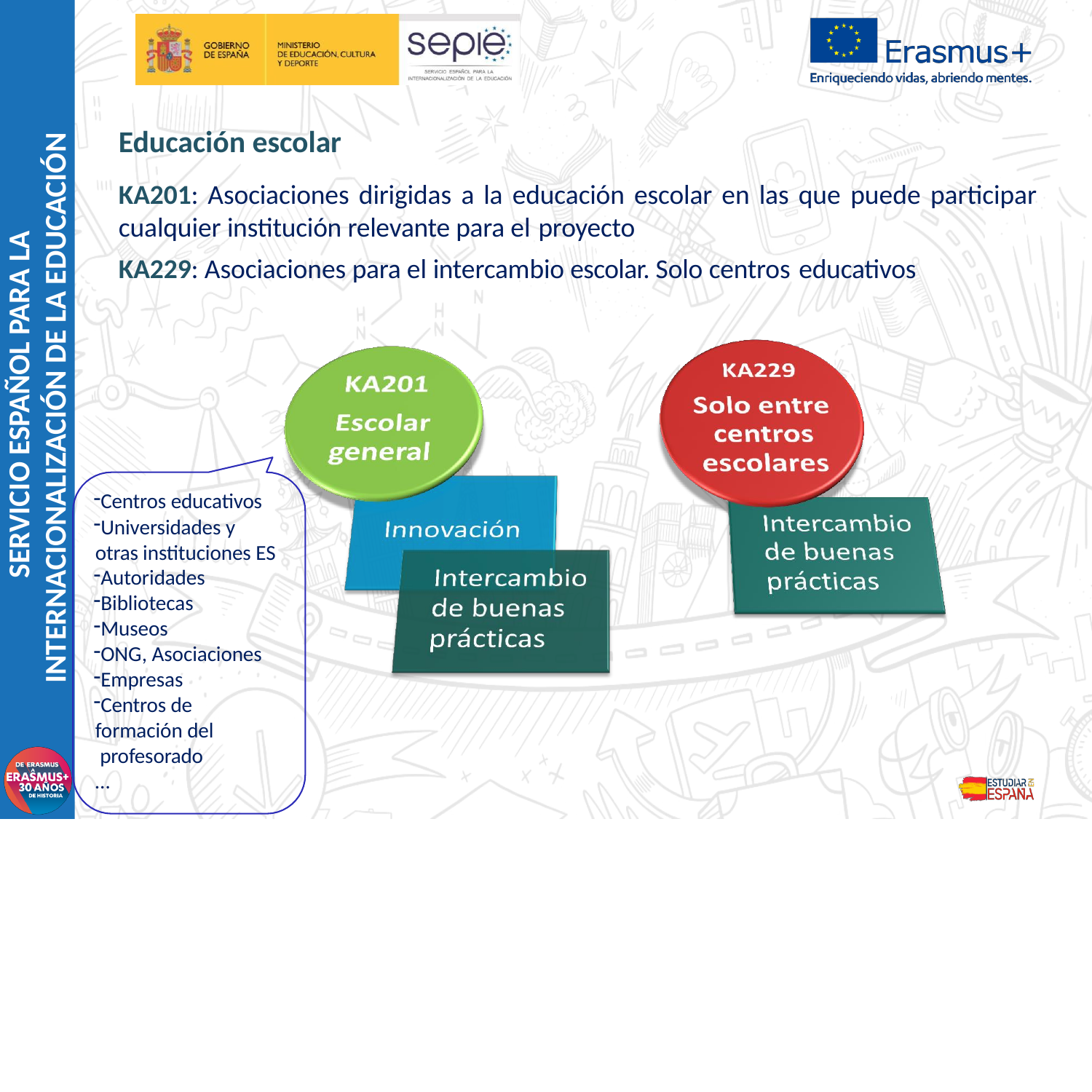

# Educación escolar
SERVICIO ESPAÑOL PARA LA
INTERNACIONALIZACIÓN DE LA EDUCACIÓN
KA201: Asociaciones dirigidas a la educación escolar en las que puede participar
cualquier institución relevante para el proyecto
KA229: Asociaciones para el intercambio escolar. Solo centros educativos

Centros educativos
Universidades y
otras instituciones ES
Autoridades
Bibliotecas
Museos
ONG, Asociaciones
Empresas
Centros de  formación del  profesorado
…